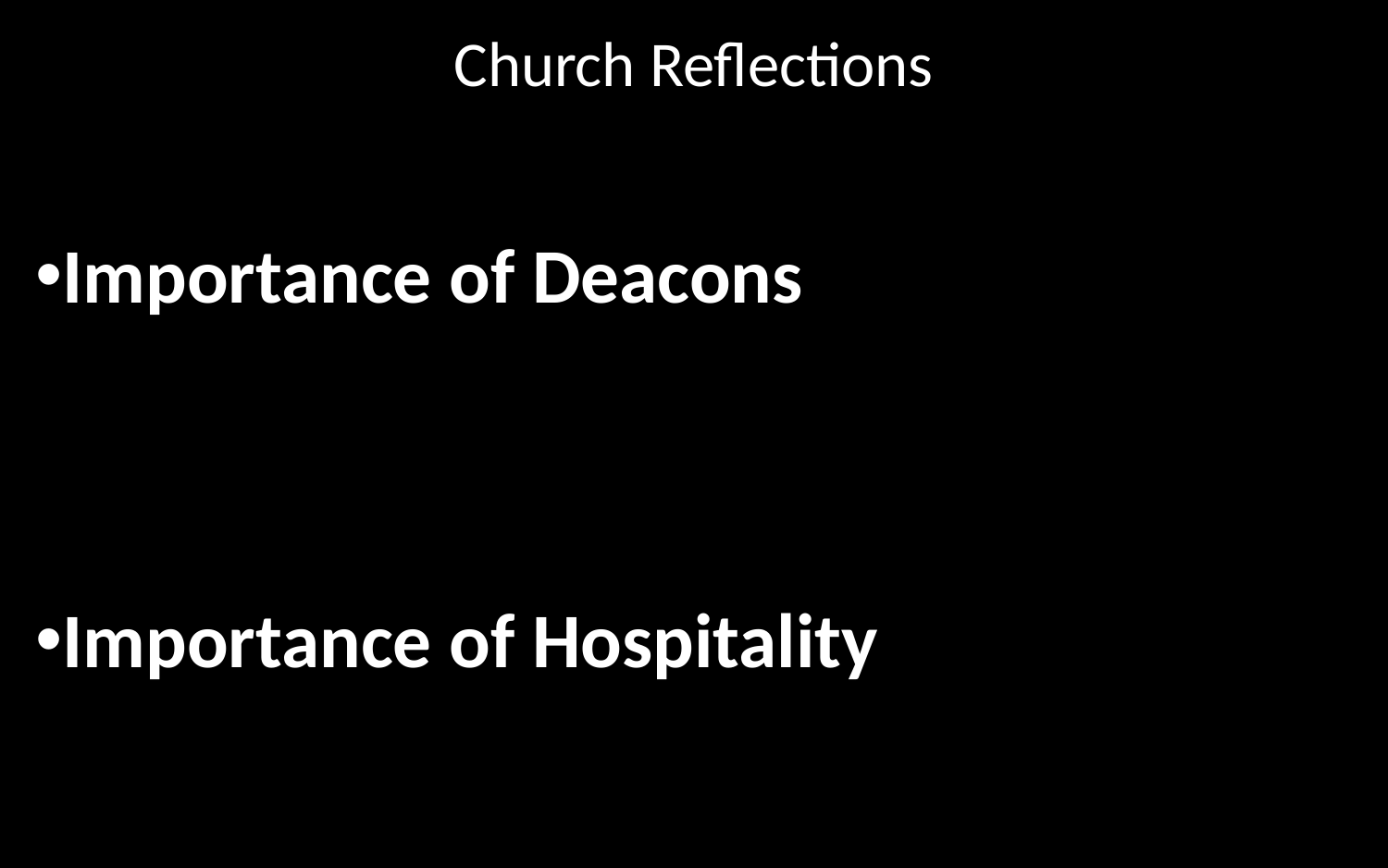

# Church Reflections

Importance of Deacons

Importance of Hospitality